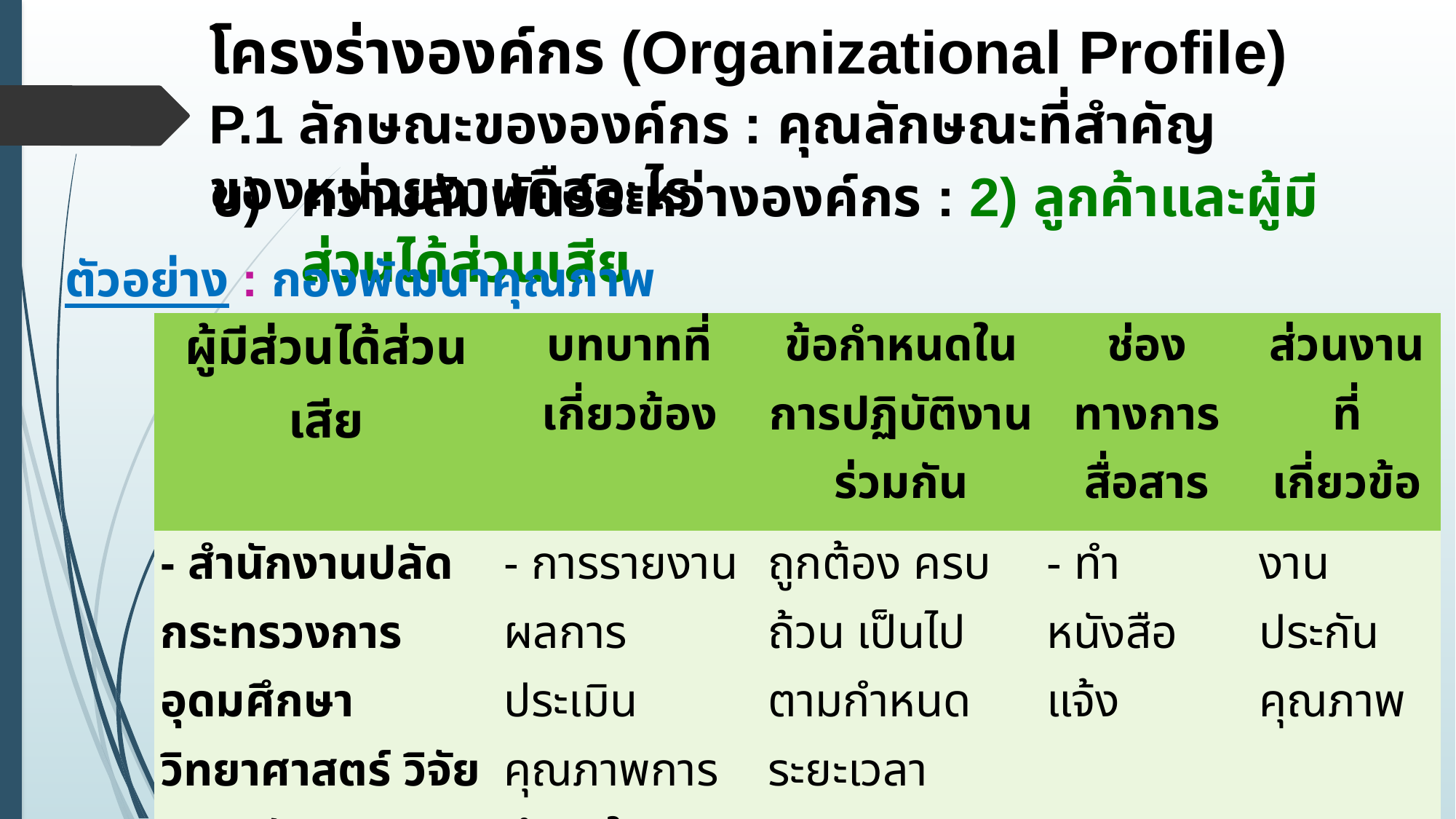

โครงร่างองค์กร (Organizational Profile)
P.1 ลักษณะขององค์กร : คุณลักษณะที่สำคัญของหน่วยงานคืออะไร
ความสัมพันธ์ระหว่างองค์กร : 2) ลูกค้าและผู้มีส่วนได้ส่วนเสีย
ตัวอย่าง : กองพัฒนาคุณภาพ
| ผู้มีส่วนได้ส่วนเสีย | บทบาทที่เกี่ยวข้อง | ข้อกำหนดในการปฏิบัติงานร่วมกัน | ช่องทางการสื่อสาร | ส่วนงานที่เกี่ยวข้อง |
| --- | --- | --- | --- | --- |
| - สำนักงานปลัดกระทรวงการอุดมศึกษา วิทยาศาสตร์ วิจัย และนวัตกรรม (สป.อว.) | - การรายงานผลการประเมินคุณภาพการศึกษาในระบบ CHE QA Online | ถูกต้อง ครบถ้วน เป็นไปตามกำหนดระยะเวลา | - ทำหนังสือแจ้ง | งานประกันคุณภาพ |